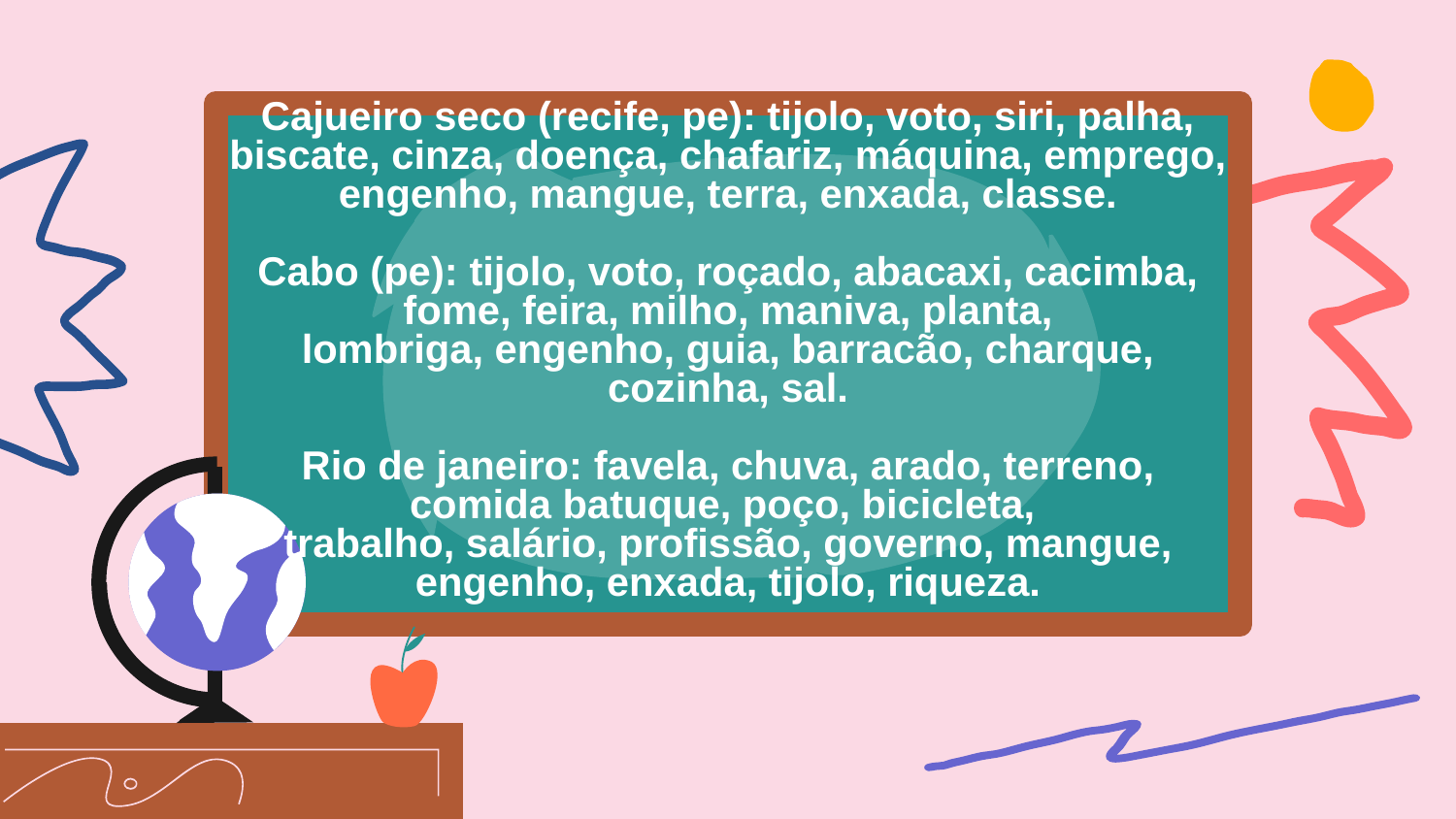

# Cajueiro seco (recife, pe): tijolo, voto, siri, palha, biscate, cinza, doença, chafariz, máquina, emprego, engenho, mangue, terra, enxada, classe. Cabo (pe): tijolo, voto, roçado, abacaxi, cacimba, fome, feira, milho, maniva, planta, lombriga, engenho, guia, barracão, charque, cozinha, sal. Rio de janeiro: favela, chuva, arado, terreno, comida batuque, poço, bicicleta, trabalho, salário, profissão, governo, mangue, engenho, enxada, tijolo, riqueza.